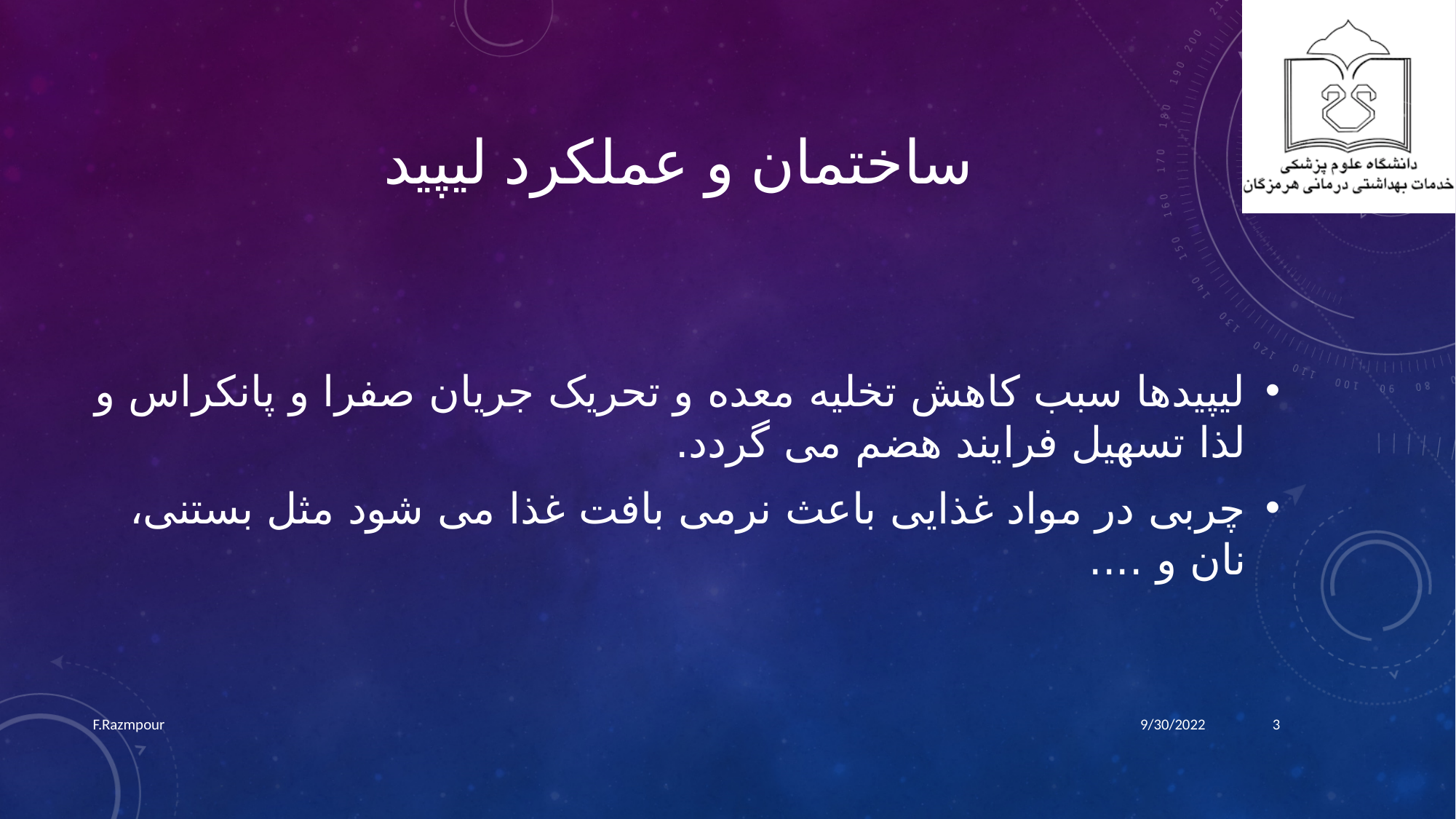

# ساختمان و عملکرد لیپید
لیپیدها سبب کاهش تخلیه معده و تحریک جریان صفرا و پانکراس و لذا تسهیل فرایند هضم می گردد.
چربی در مواد غذایی باعث نرمی بافت غذا می شود مثل بستنی، نان و ....
F.Razmpour
9/30/2022
3